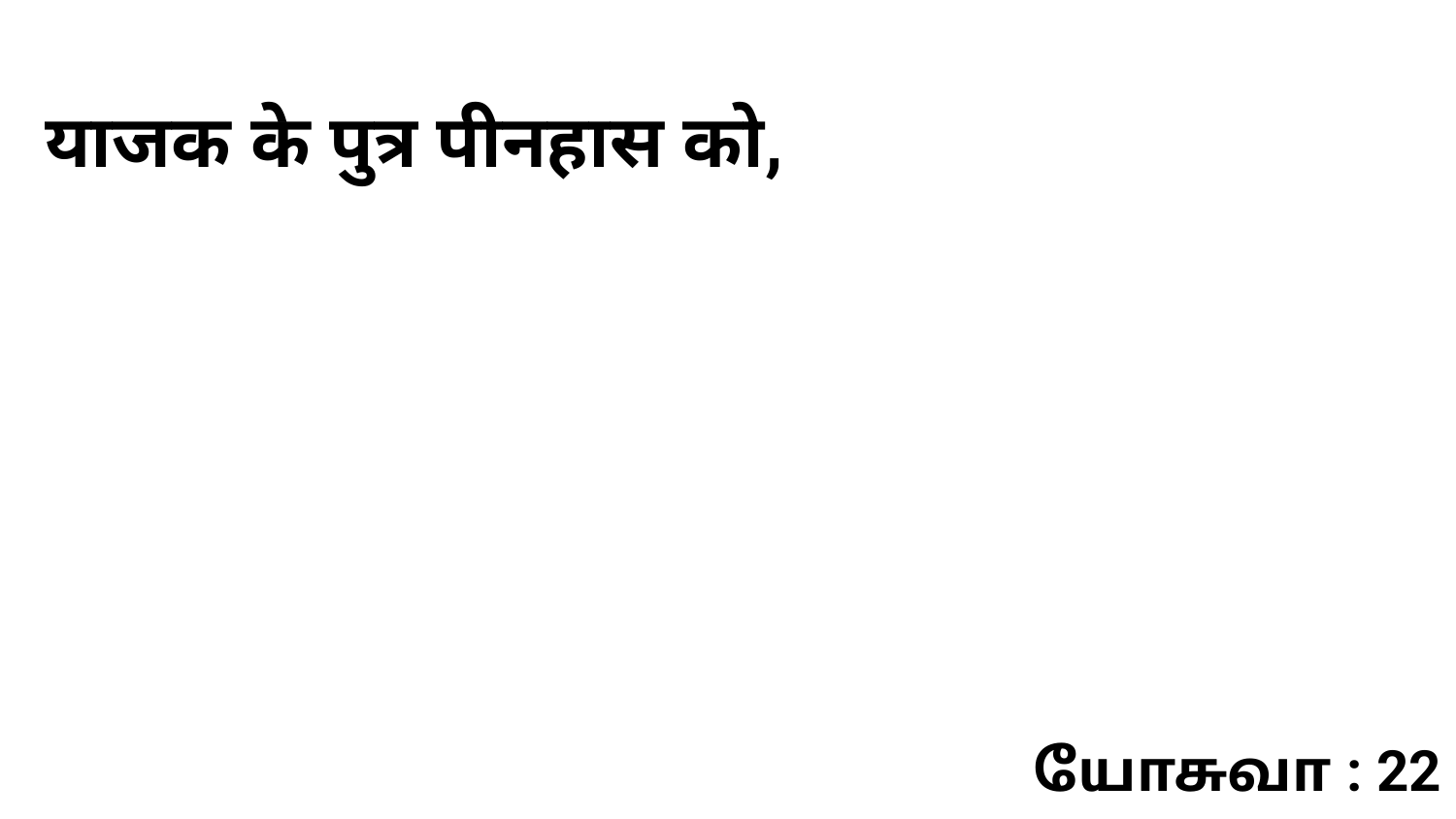

याजक के पुत्र पीनहास को,
யோசுவா : 22